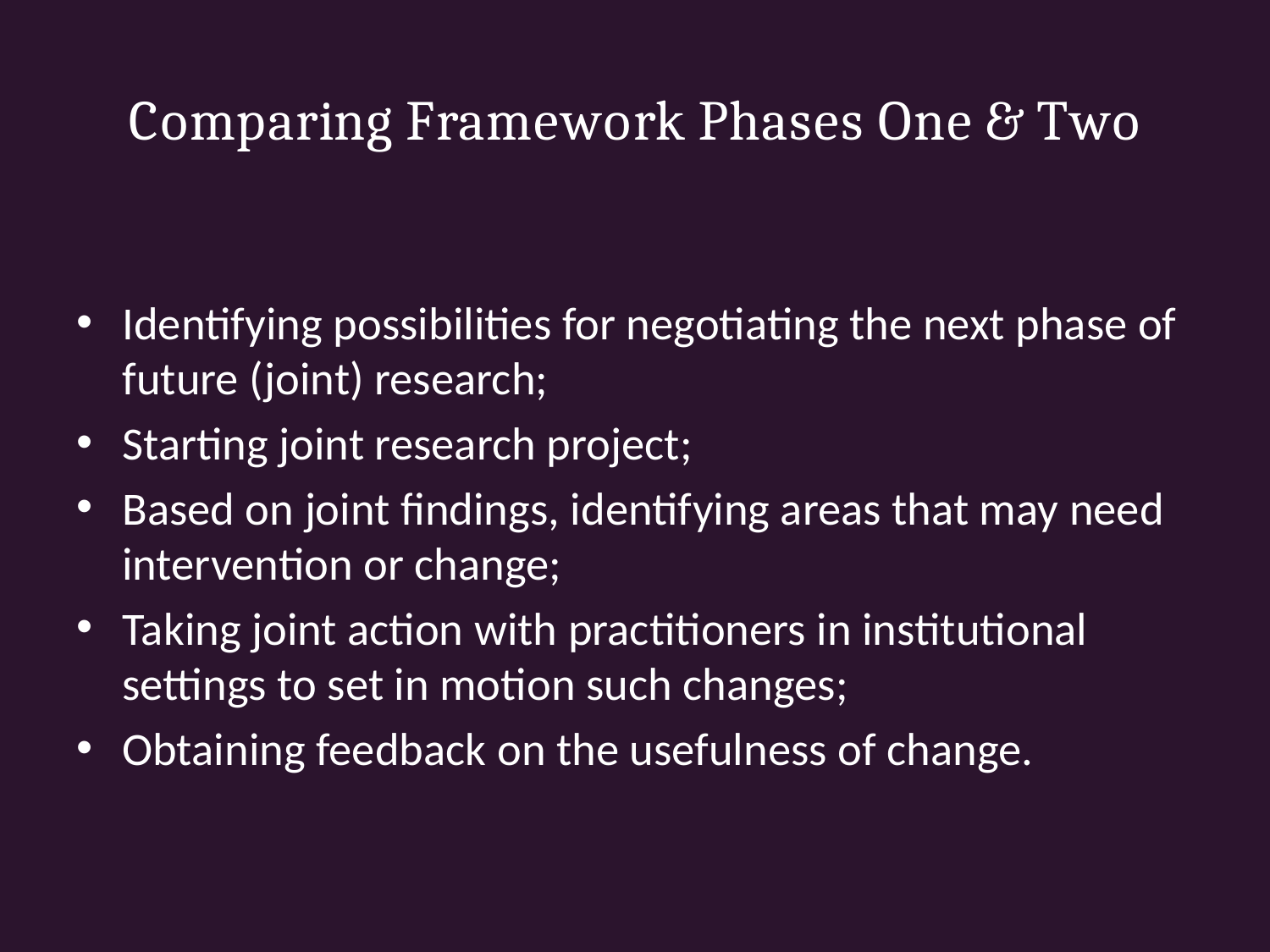

# Comparing Framework Phases One & Two

Identifying possibilities for negotiating the next phase of future (joint) research;
Starting joint research project;
Based on joint findings, identifying areas that may need intervention or change;
Taking joint action with practitioners in institutional settings to set in motion such changes;
Obtaining feedback on the usefulness of change.